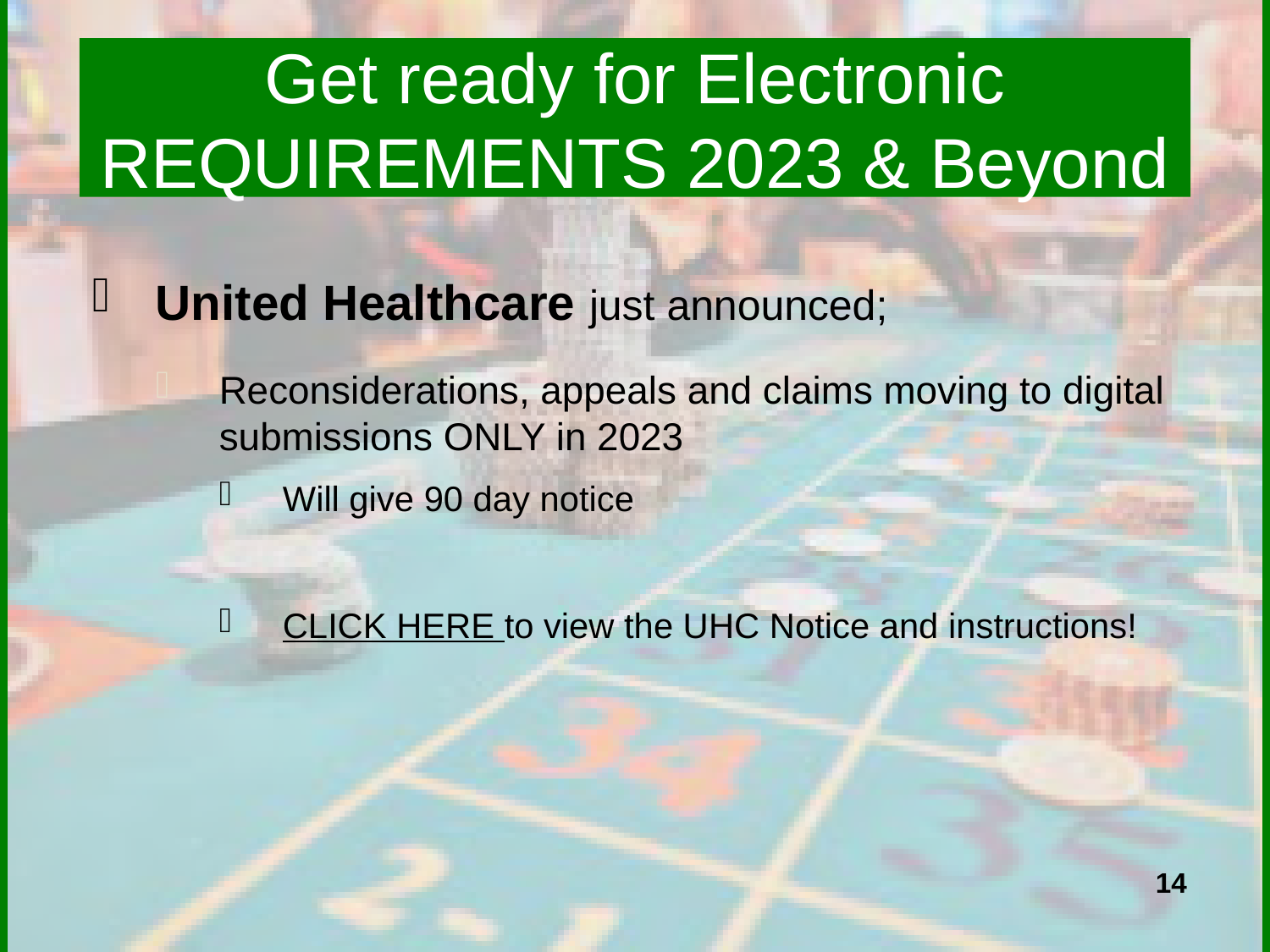

# Get ready for Electronic REQUIREMENTS 2023 & Beyond
United Healthcare just announced;
Reconsiderations, appeals and claims moving to digital submissions ONLY in 2023
Will give 90 day notice

CLICK HERE to view the UHC Notice and instructions!
14